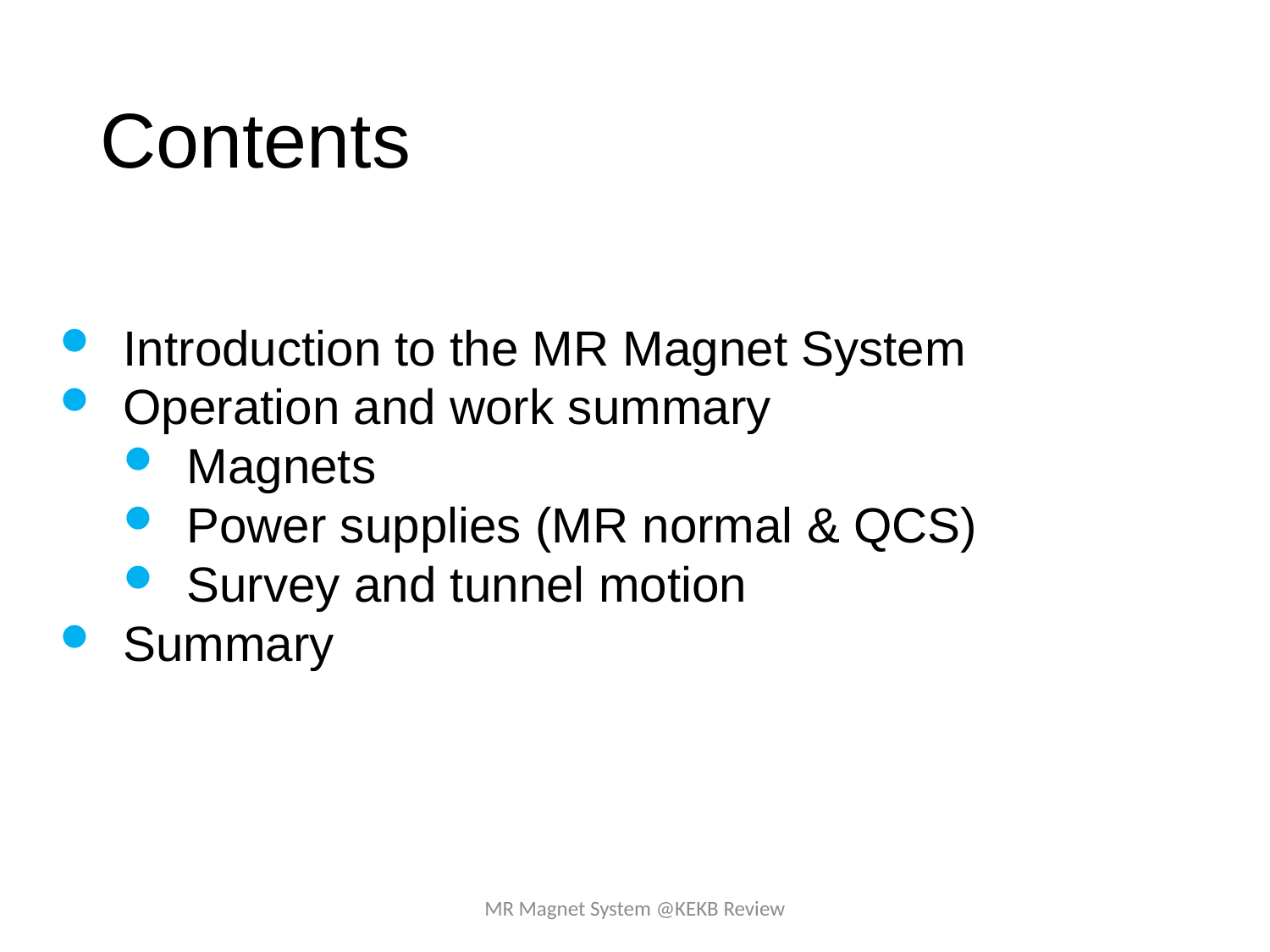

# Contents
Introduction to the MR Magnet System
Operation and work summary
Magnets
Power supplies (MR normal & QCS)
Survey and tunnel motion
Summary
MR Magnet System @KEKB Review